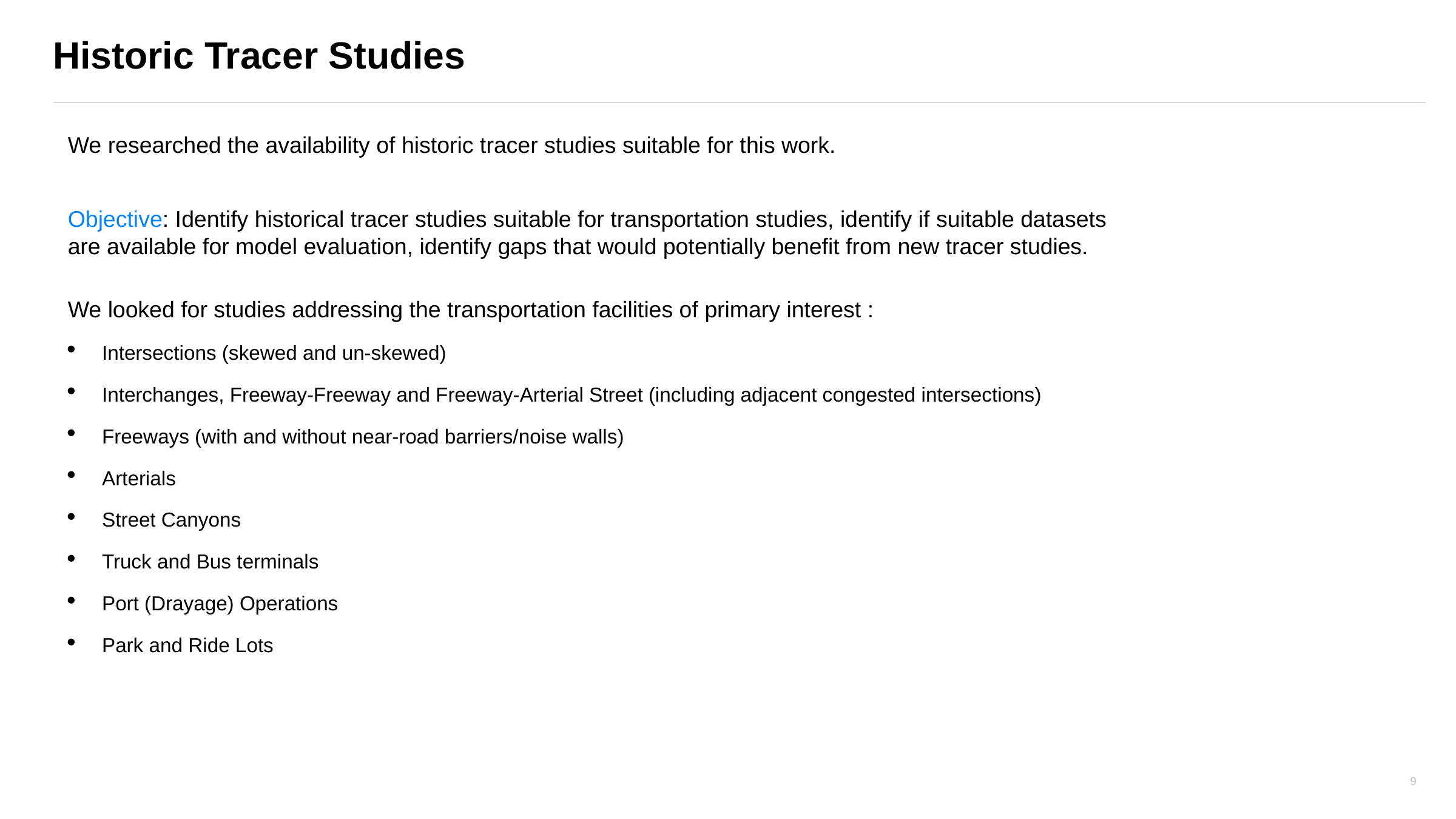

# Historic Tracer Studies
We researched the availability of historic tracer studies suitable for this work.

Objective: Identify historical tracer studies suitable for transportation studies, identify if suitable datasets are available for model evaluation, identify gaps that would potentially benefit from new tracer studies.

We looked for studies addressing the transportation facilities of primary interest :
Intersections (skewed and un-skewed)
Interchanges, Freeway-Freeway and Freeway-Arterial Street (including adjacent congested intersections)
Freeways (with and without near-road barriers/noise walls)
Arterials
Street Canyons
Truck and Bus terminals
Port (Drayage) Operations
Park and Ride Lots

9